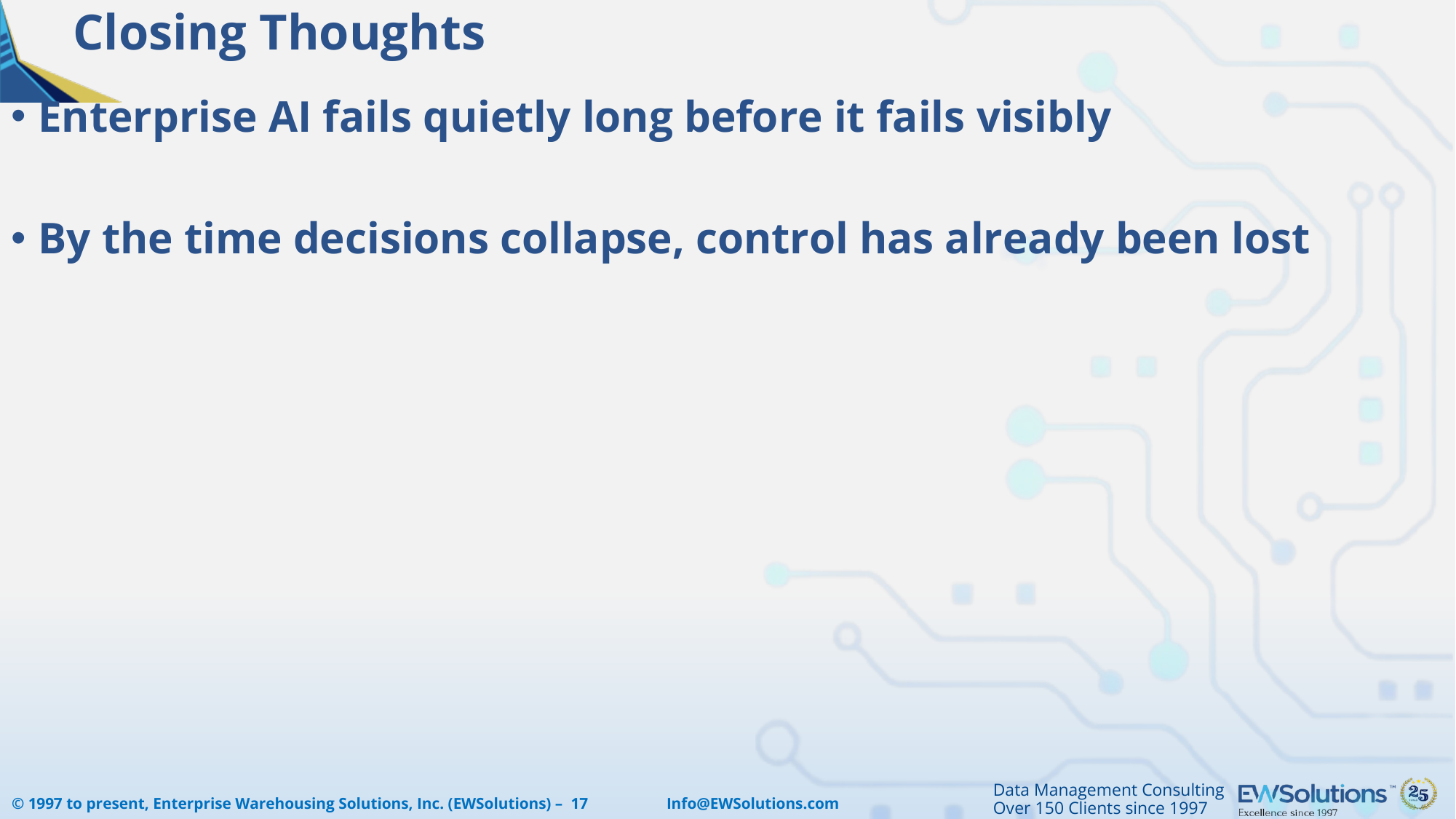

# Closing Thoughts
Enterprise AI fails quietly long before it fails visibly

By the time decisions collapse, control has already been lost